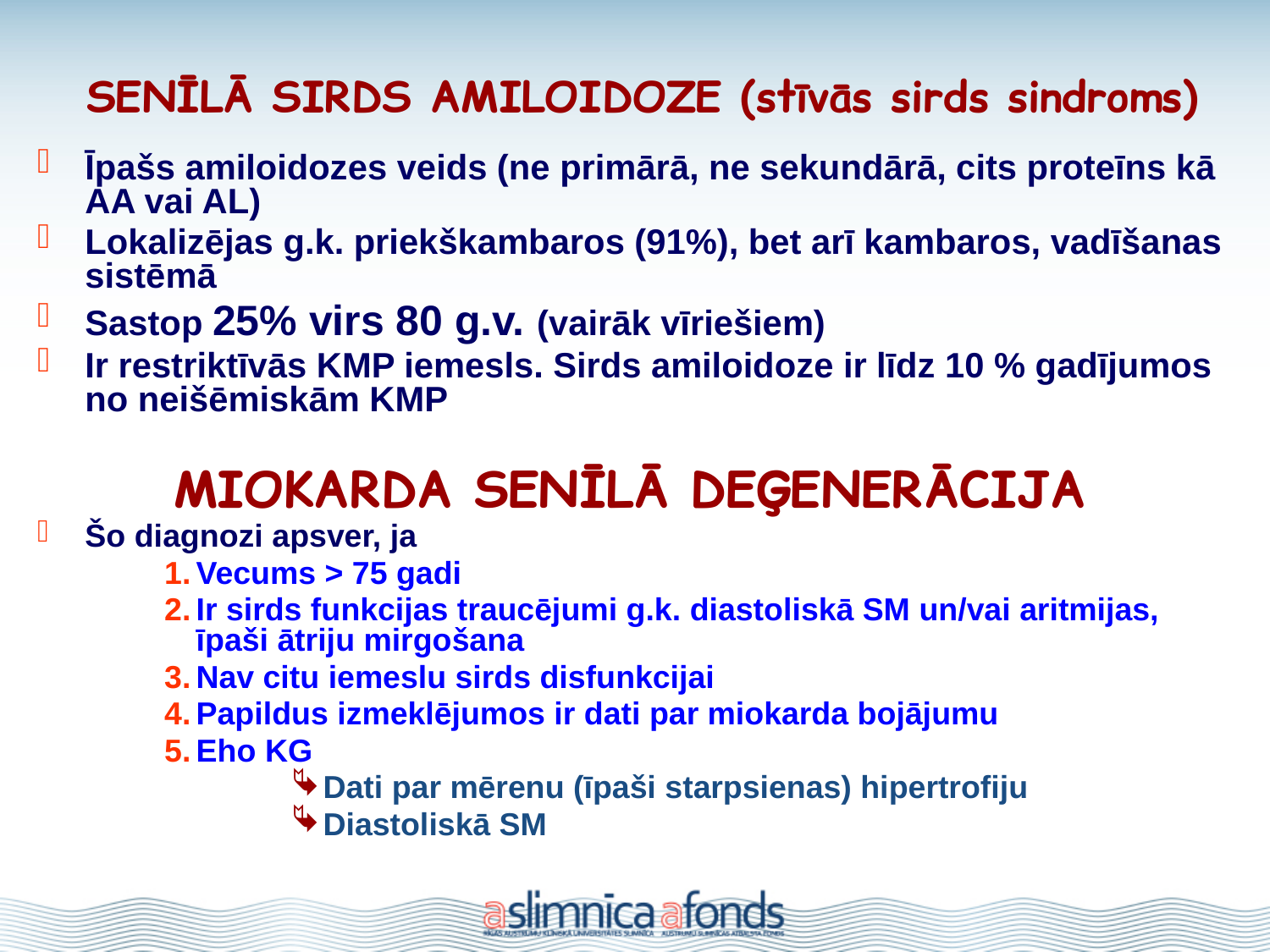

SENĪLĀ SIRDS AMILOIDOZE (stīvās sirds sindroms)
Īpašs amiloidozes veids (ne primārā, ne sekundārā, cits proteīns kā AA vai AL)
Lokalizējas g.k. priekškambaros (91%), bet arī kambaros, vadīšanas sistēmā
Sastop 25% virs 80 g.v. (vairāk vīriešiem)
Ir restriktīvās KMP iemesls. Sirds amiloidoze ir līdz 10 % gadījumos no neišēmiskām KMP

MIOKARDA SENĪLĀ DEĢENERĀCIJA
Šo diagnozi apsver, ja
Vecums > 75 gadi
Ir sirds funkcijas traucējumi g.k. diastoliskā SM un/vai aritmijas, īpaši ātriju mirgošana
Nav citu iemeslu sirds disfunkcijai
Papildus izmeklējumos ir dati par miokarda bojājumu
Eho KG
Dati par mērenu (īpaši starpsienas) hipertrofiju
Diastoliskā SM